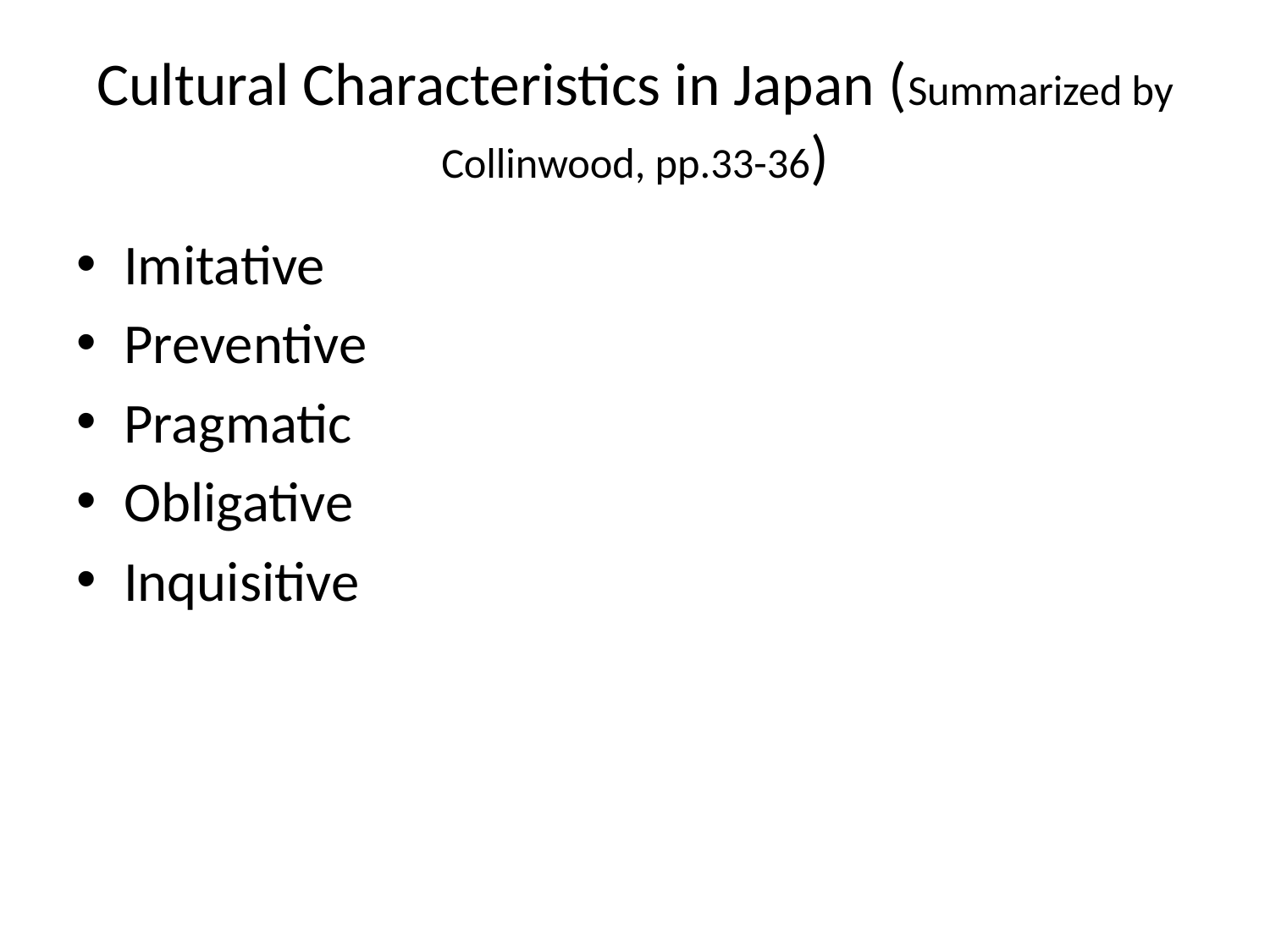

# Cultural Characteristics in Japan (Summarized by Collinwood, pp.33-36)
Imitative
Preventive
Pragmatic
Obligative
Inquisitive